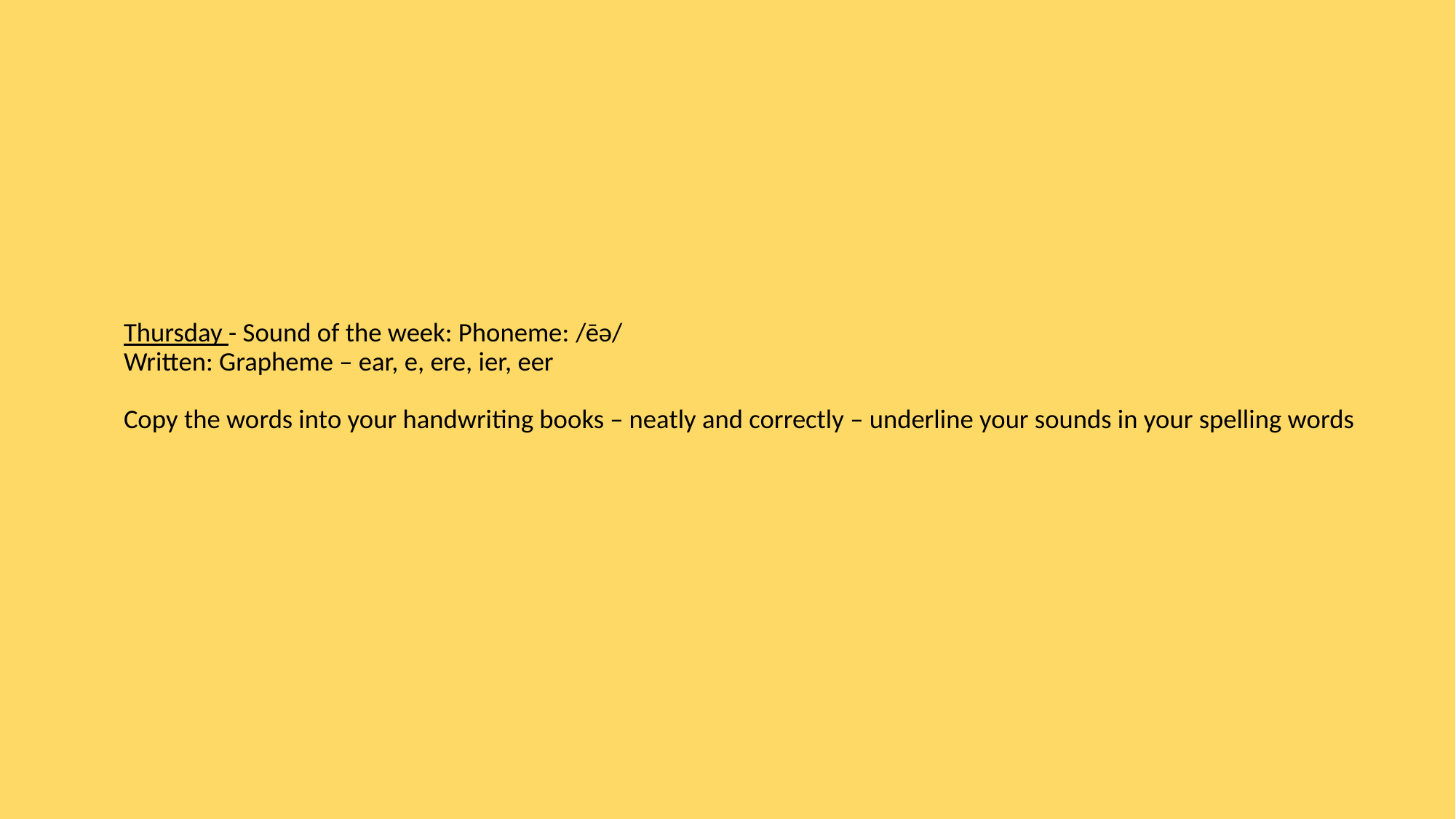

# Thursday - Sound of the week: Phoneme: /ēә/ Written: Grapheme – ear, e, ere, ier, eer Copy the words into your handwriting books – neatly and correctly – underline your sounds in your spelling words